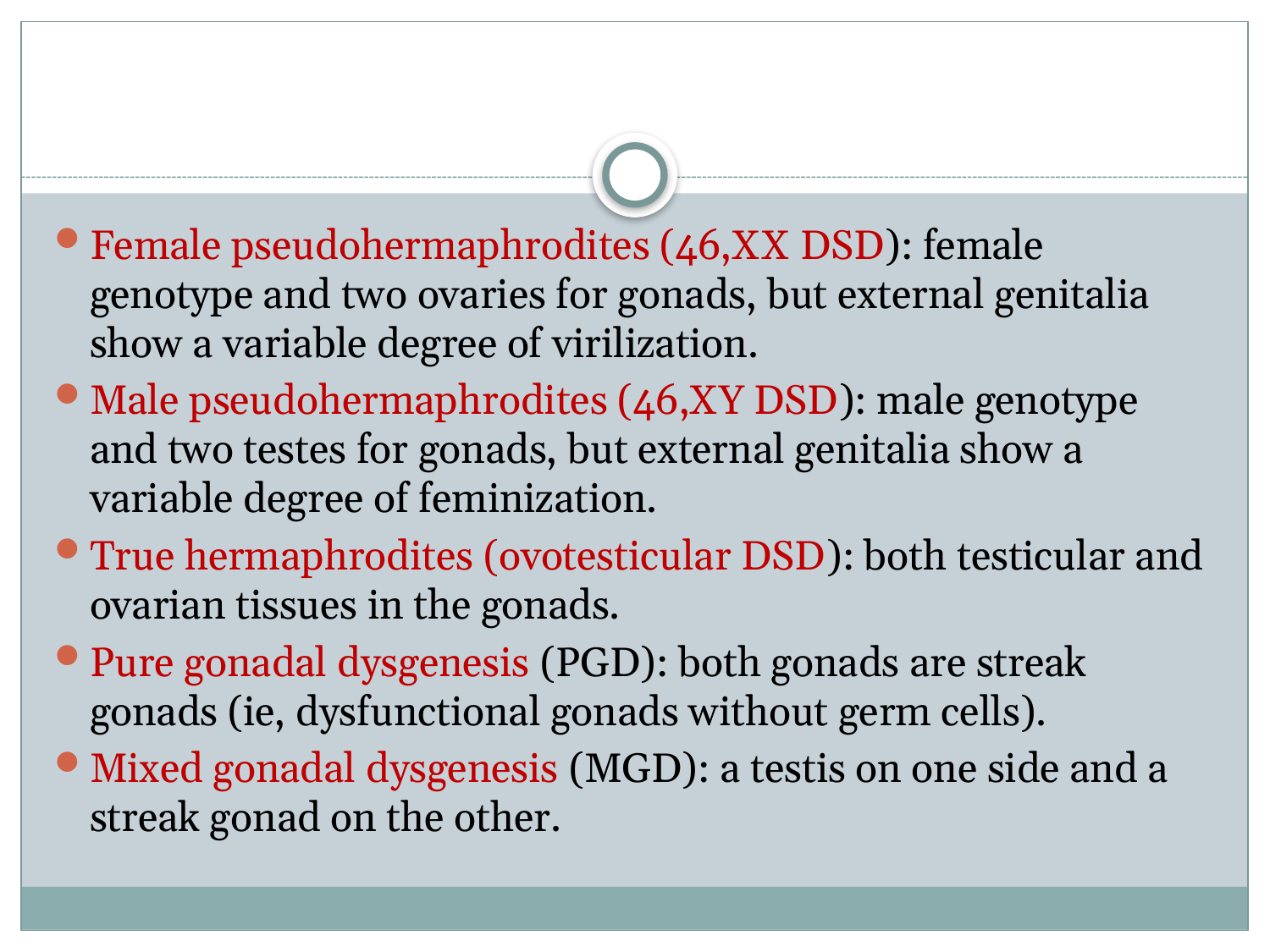

#
Female pseudohermaphrodites (46,XX DSD): female genotype and two ovaries for gonads, but external genitalia show a variable degree of virilization.
Male pseudohermaphrodites (46,XY DSD): male genotype and two testes for gonads, but external genitalia show a variable degree of feminization.
True hermaphrodites (ovotesticular DSD): both testicular and ovarian tissues in the gonads.
Pure gonadal dysgenesis (PGD): both gonads are streak gonads (ie, dysfunctional gonads without germ cells).
Mixed gonadal dysgenesis (MGD): a testis on one side and a streak gonad on the other.